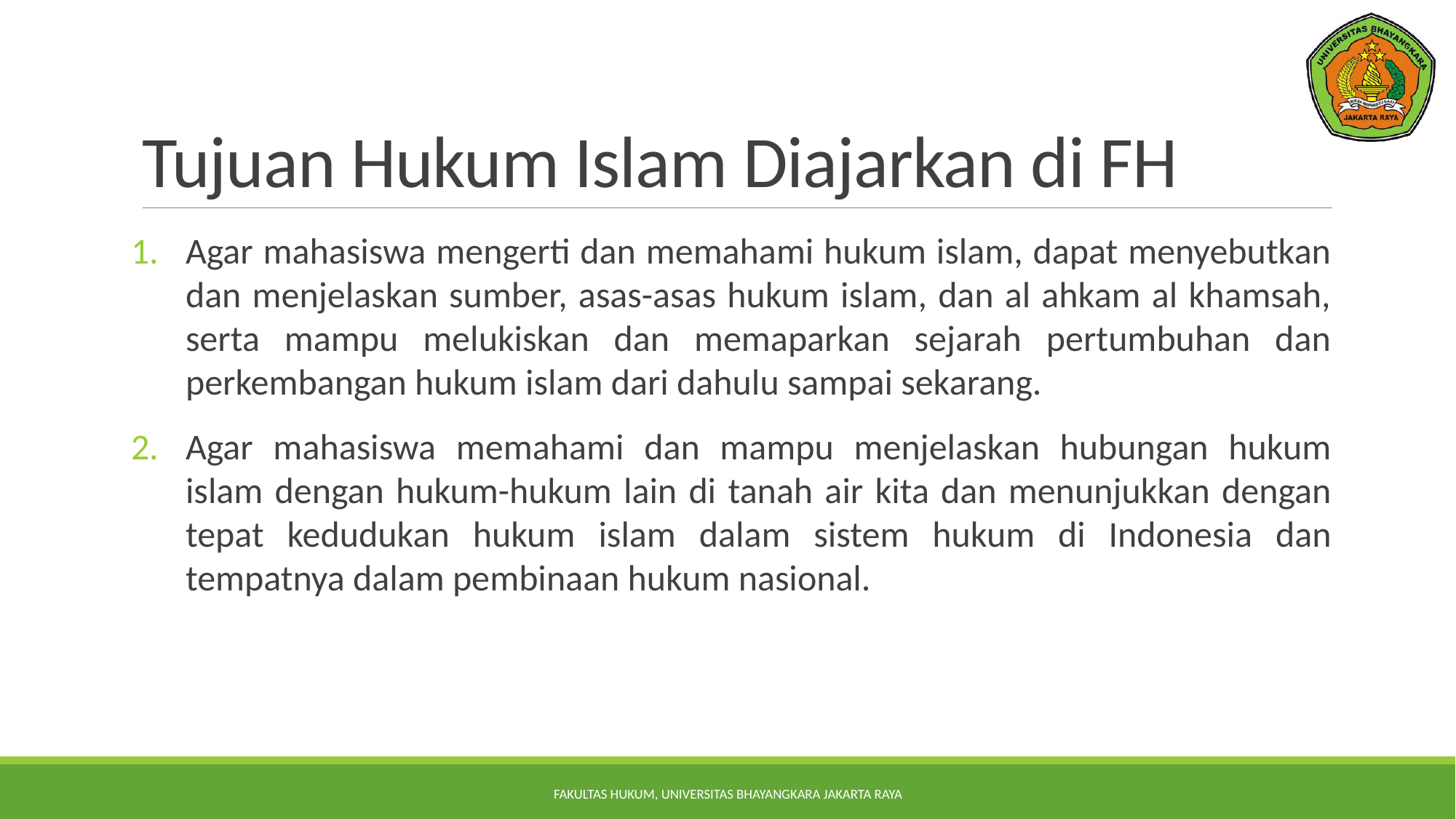

# Tujuan Hukum Islam Diajarkan di FH
Agar mahasiswa mengerti dan memahami hukum islam, dapat menyebutkan dan menjelaskan sumber, asas-asas hukum islam, dan al ahkam al khamsah, serta mampu melukiskan dan memaparkan sejarah pertumbuhan dan perkembangan hukum islam dari dahulu sampai sekarang.
Agar mahasiswa memahami dan mampu menjelaskan hubungan hukum islam dengan hukum-hukum lain di tanah air kita dan menunjukkan dengan tepat kedudukan hukum islam dalam sistem hukum di Indonesia dan tempatnya dalam pembinaan hukum nasional.
FAKULTAS HUKUM, UNIVERSITAS BHAYANGKARA JAKARTA RAYA